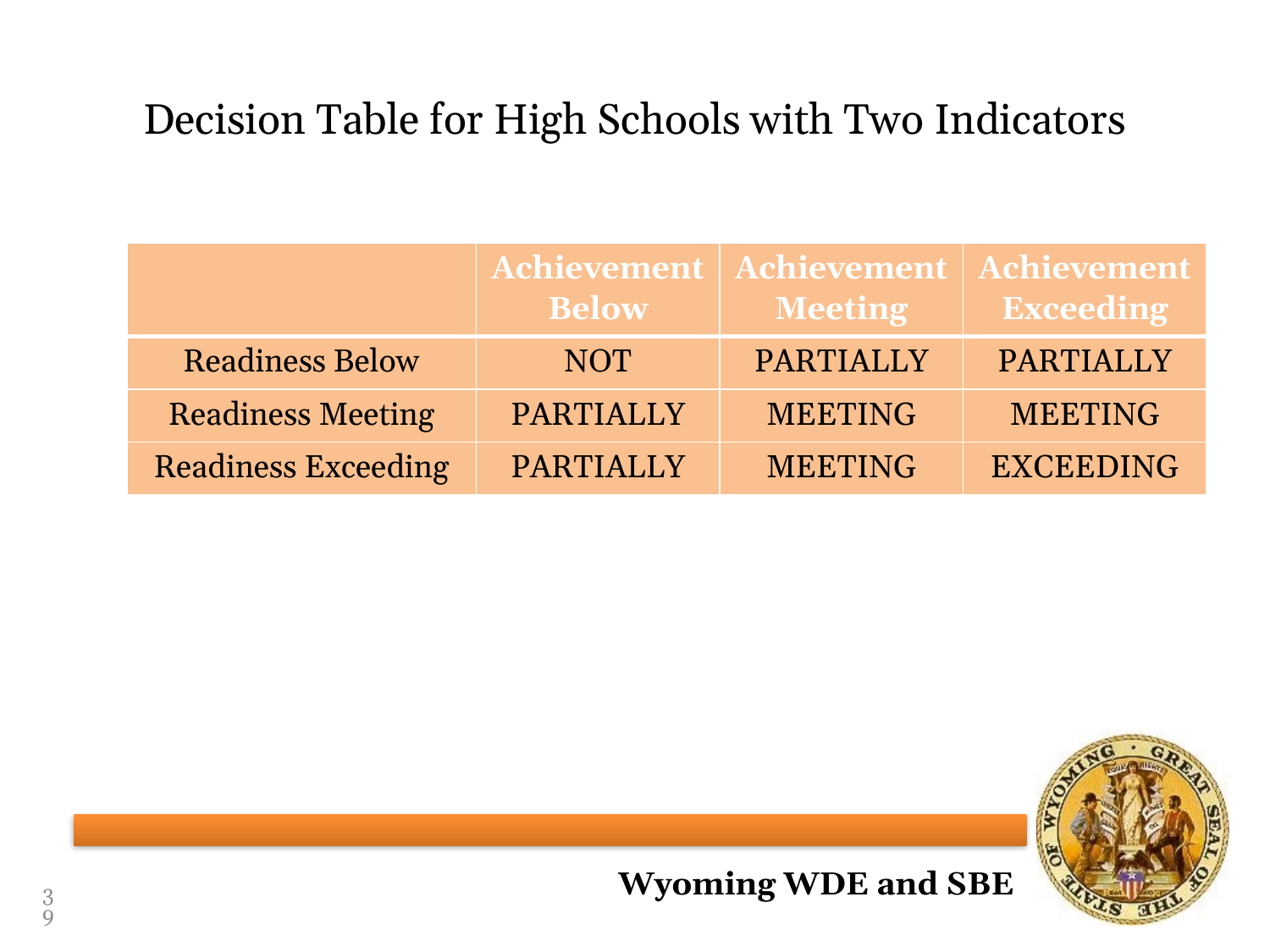

# Decision Table for High Schools with Two Indicators
|  | Achievement Below | Achievement Meeting | Achievement Exceeding |
| --- | --- | --- | --- |
| Readiness Below | NOT | PARTIALLY | PARTIALLY |
| Readiness Meeting | PARTIALLY | MEETING | MEETING |
| Readiness Exceeding | PARTIALLY | MEETING | EXCEEDING |
39